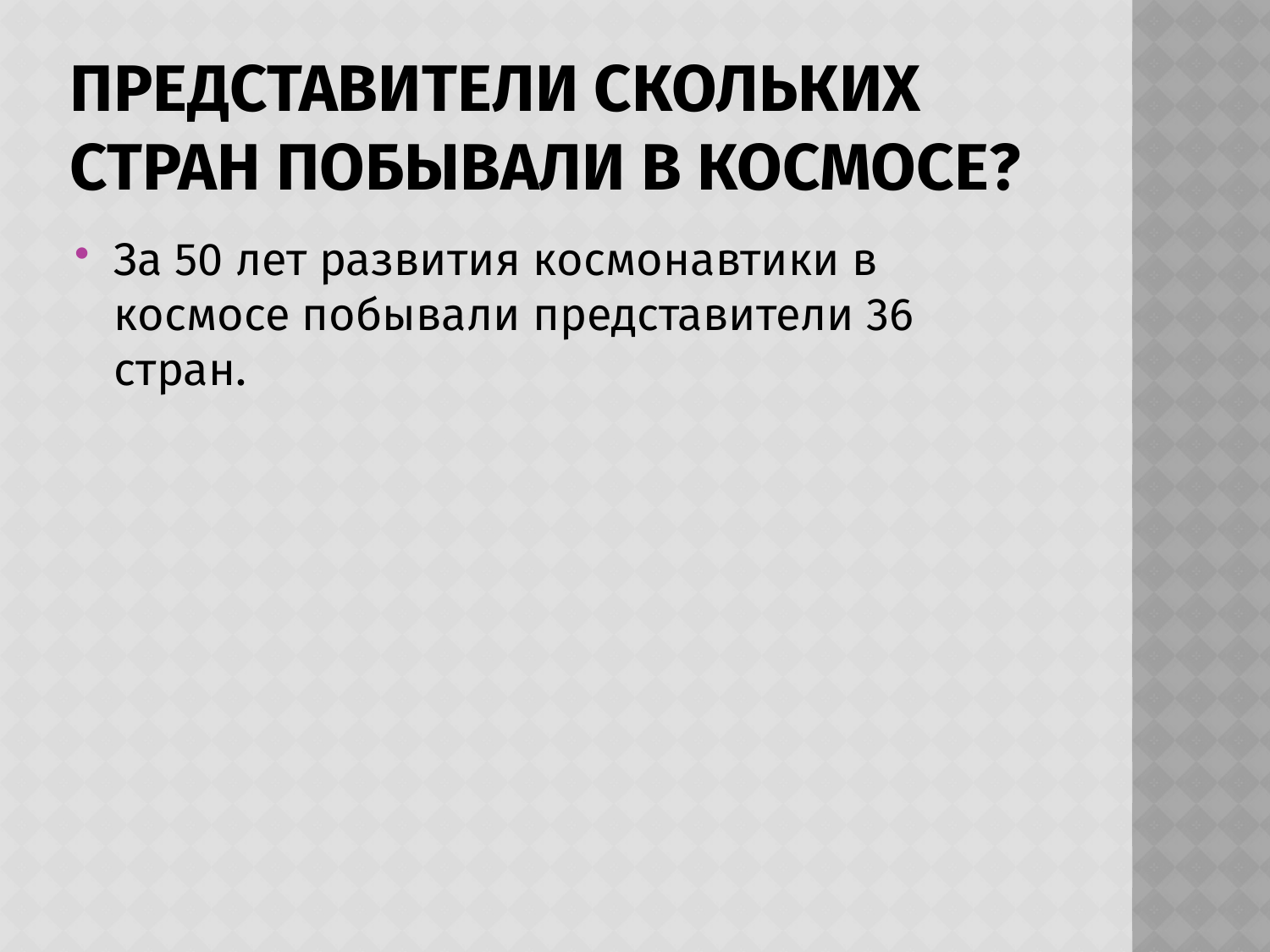

# Представители скольких стран побывали в космосе?
За 50 лет развития космонавтики в космосе побывали представители 36 стран.